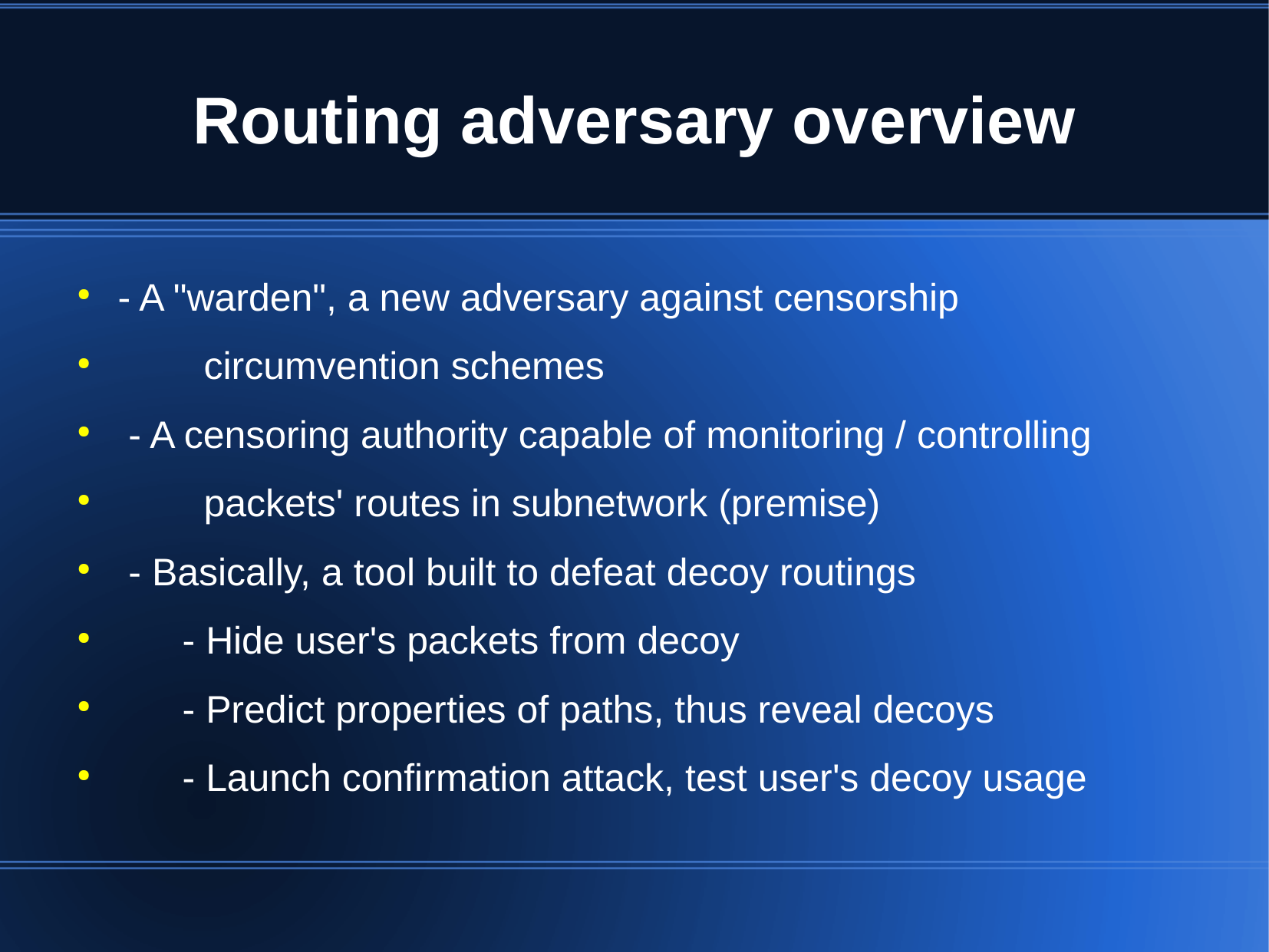

Routing adversary overview
- A "warden", a new adversary against censorship
        circumvention schemes
 - A censoring authority capable of monitoring / controlling
        packets' routes in subnetwork (premise)
 - Basically, a tool built to defeat decoy routings
      - Hide user's packets from decoy
      - Predict properties of paths, thus reveal decoys
      - Launch confirmation attack, test user's decoy usage